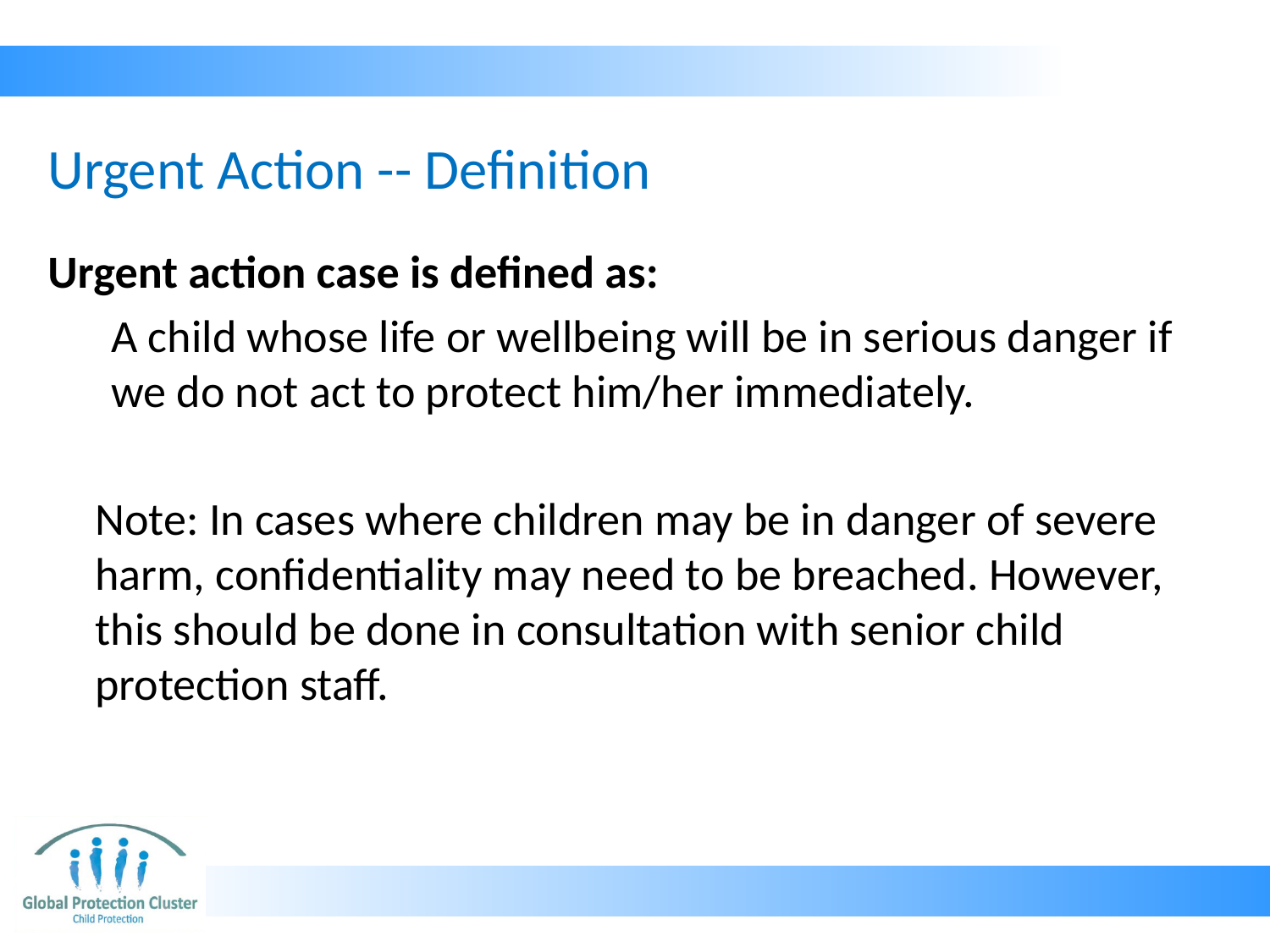

# Urgent Action -- Definition
Urgent action case is defined as:
A child whose life or wellbeing will be in serious danger if we do not act to protect him/her immediately.

	Note: In cases where children may be in danger of severe harm, confidentiality may need to be breached. However, this should be done in consultation with senior child protection staff.